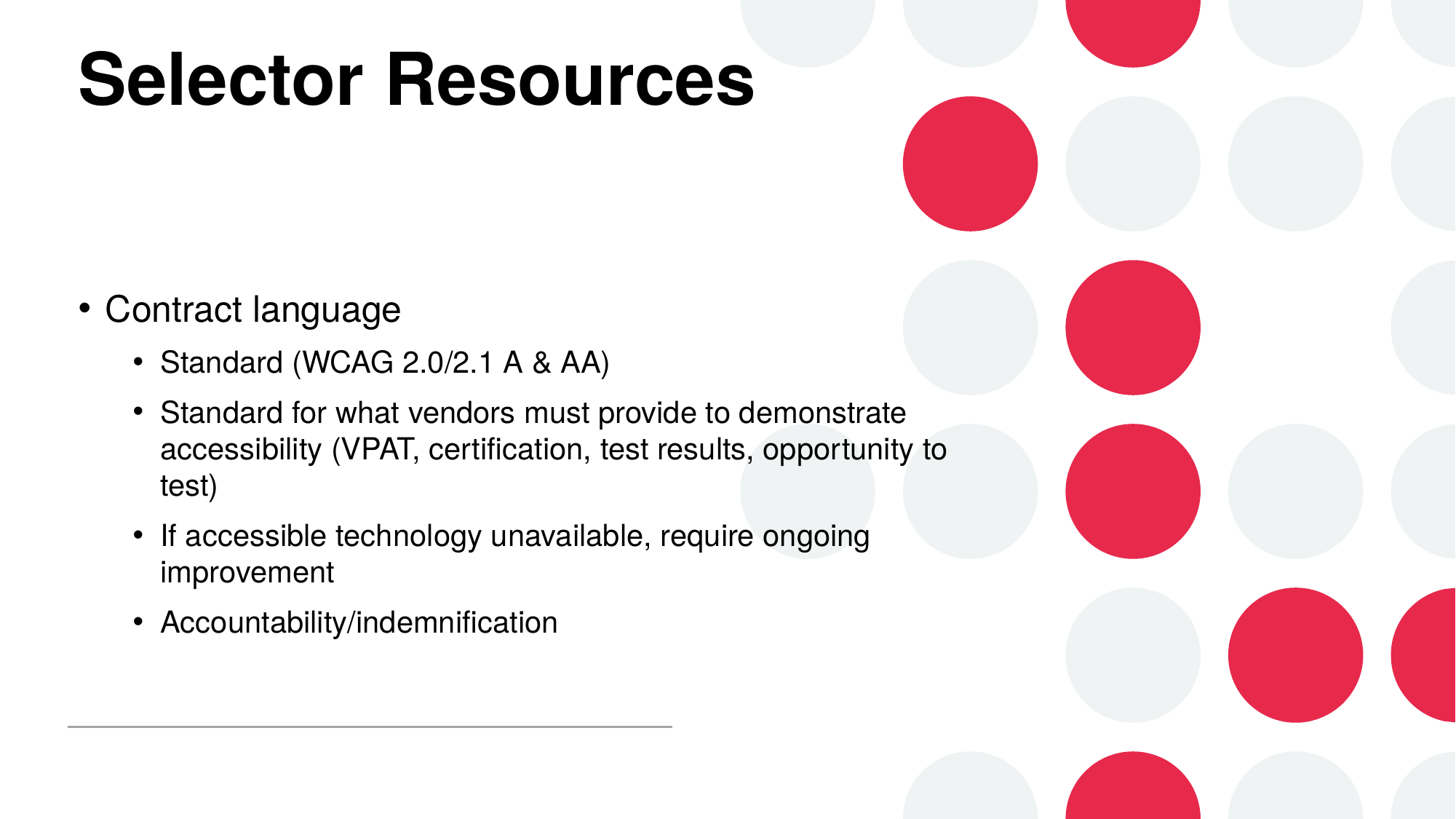

# Selector Resources
Contract language
Standard (WCAG 2.0/2.1 A & AA)
Standard for what vendors must provide to demonstrate accessibility (VPAT, certification, test results, opportunity to test)
If accessible technology unavailable, require ongoing improvement
Accountability/indemnification